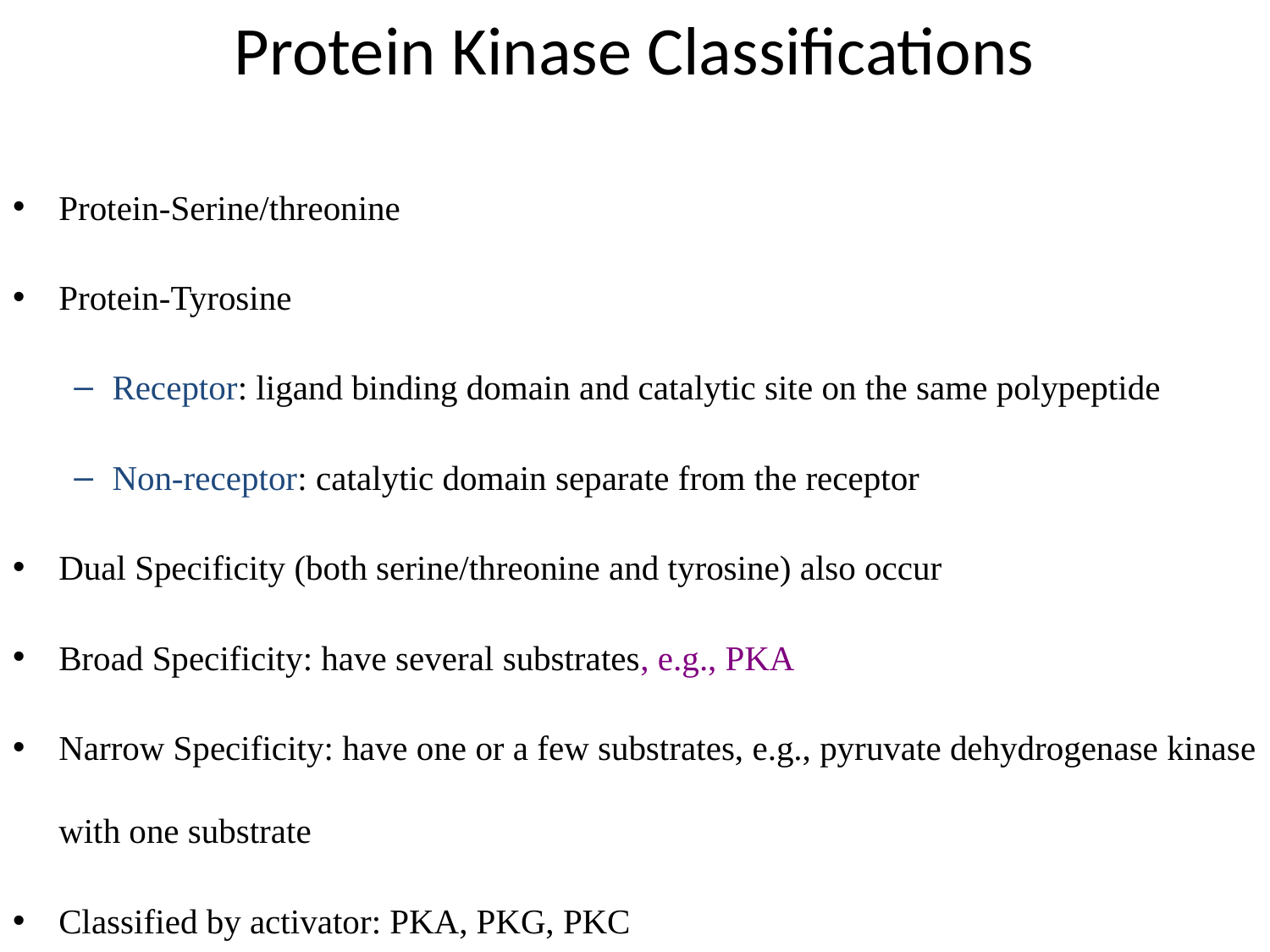

# Protein Kinase Classifications
Protein-Serine/threonine
Protein-Tyrosine
Receptor: ligand binding domain and catalytic site on the same polypeptide
Non-receptor: catalytic domain separate from the receptor
Dual Specificity (both serine/threonine and tyrosine) also occur
Broad Specificity: have several substrates, e.g., PKA
Narrow Specificity: have one or a few substrates, e.g., pyruvate dehydrogenase kinase with one substrate
Classified by activator: PKA, PKG, PKC